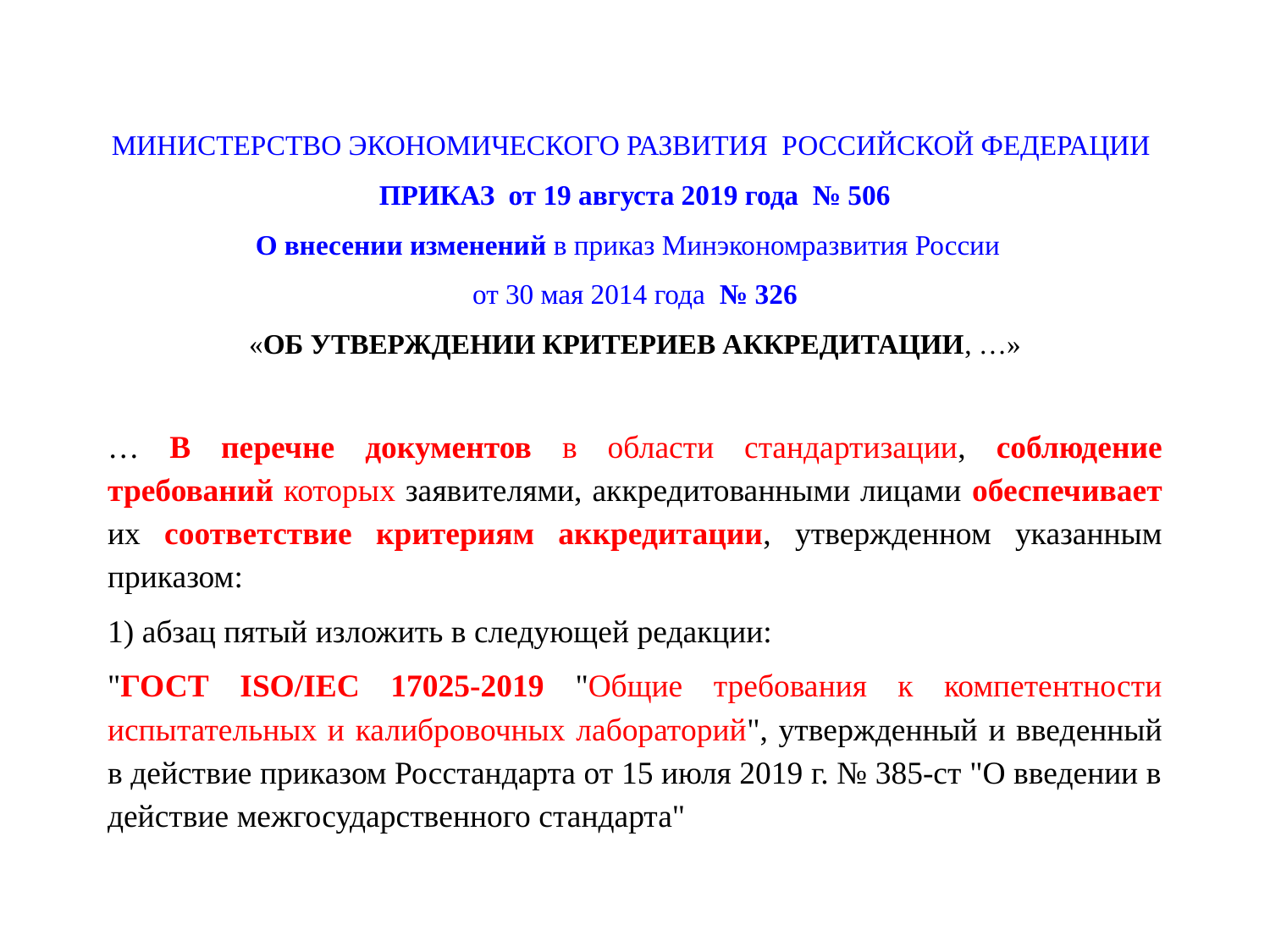

МИНИСТЕРСТВО ЭКОНОМИЧЕСКОГО РАЗВИТИЯ  РОССИЙСКОЙ ФЕДЕРАЦИИ
ПРИКАЗ  от 19 августа 2019 года  № 506
О внесении изменений в приказ Минэкономразвития России
от 30 мая 2014 года  № 326
«ОБ УТВЕРЖДЕНИИ КРИТЕРИЕВ АККРЕДИТАЦИИ, …»

… В перечне документов в области стандартизации, соблюдение требований которых заявителями, аккредитованными лицами обеспечивает их соответствие критериям аккредитации, утвержденном указанным приказом:
1) абзац пятый изложить в следующей редакции:
"ГОСТ ISO/IEC 17025-2019 "Общие требования к компетентности испытательных и калибровочных лабораторий", утвержденный и введенный в действие приказом Росстандарта от 15 июля 2019 г. № 385-ст "О введении в действие межгосударственного стандарта"